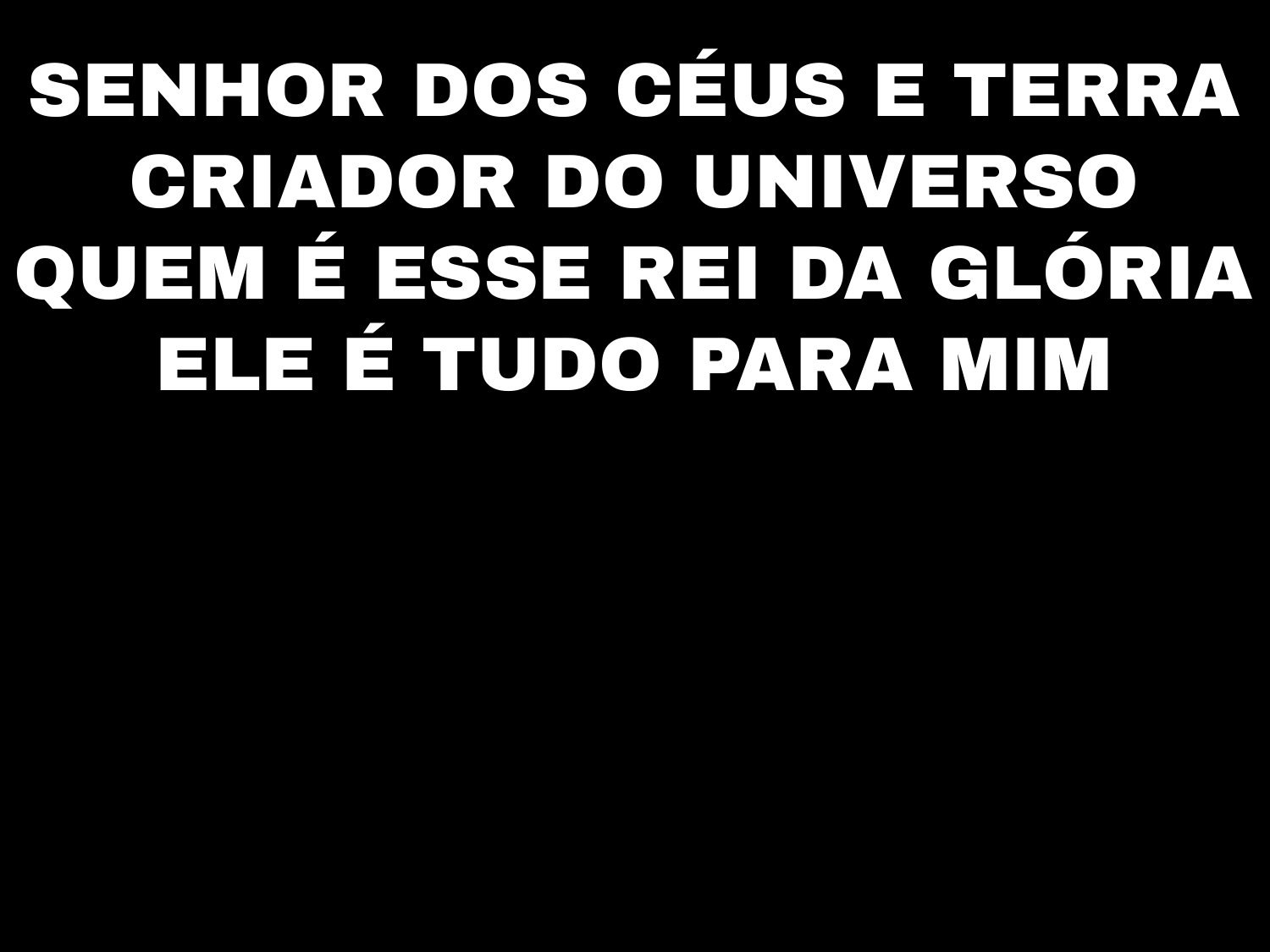

# SENHOR DOS CÉUS E TERRA CRIADOR DO UNIVERSO QUEM É ESSE REI DA GLÓRIA ELE É TUDO PARA MIM